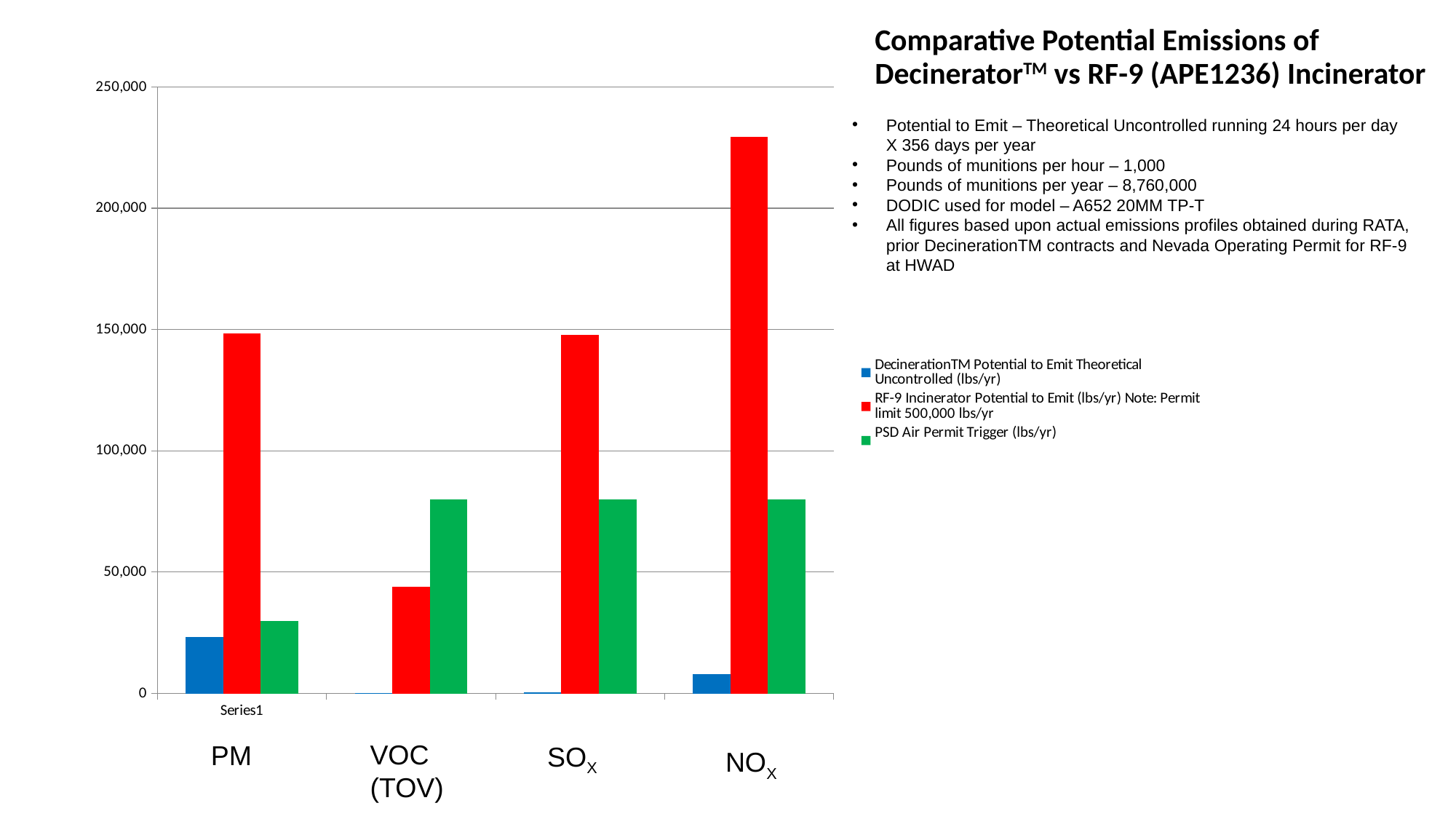

# Comparative Potential Emissions of DecineratorTM vs RF-9 (APE1236) Incinerator

### Chart

| Category | DecinerationTM Potential to Emit Theoretical Uncontrolled (lbs/yr) | RF-9 Incinerator Potential to Emit (lbs/yr) Note: Permit limit 500,000 lbs/yr | PSD Air Permit Trigger (lbs/yr) |
|---|---|---|---|
|  | 23389.0 | 148480.0 | 30000.0 |
|  | 118.0 | 43940.0 | 80000.0 |
|  | 592.0 | 147760.0 | 80000.0 |
|  | 7910.0 | 229440.0 | 80000.0 |
Potential to Emit – Theoretical Uncontrolled running 24 hours per day X 356 days per year
Pounds of munitions per hour – 1,000
Pounds of munitions per year – 8,760,000
DODIC used for model – A652 20MM TP-T
All figures based upon actual emissions profiles obtained during RATA, prior DecinerationTM contracts and Nevada Operating Permit for RF-9 at HWAD
VOC (TOV)
PM

SOX
NOX